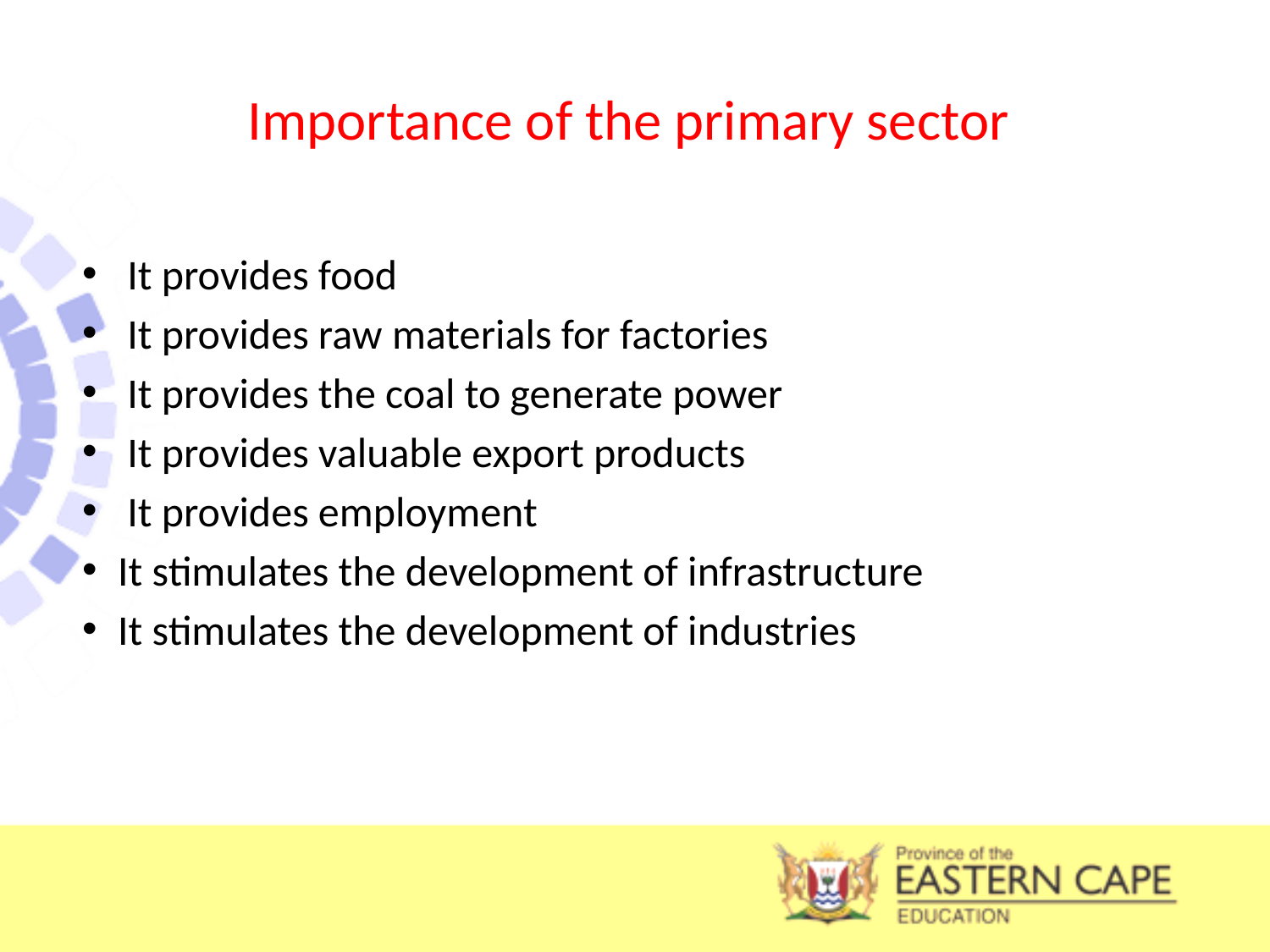

# Importance of the primary sector
 It provides food
 It provides raw materials for factories
 It provides the coal to generate power
 It provides valuable export products
 It provides employment
It stimulates the development of infrastructure
It stimulates the development of industries